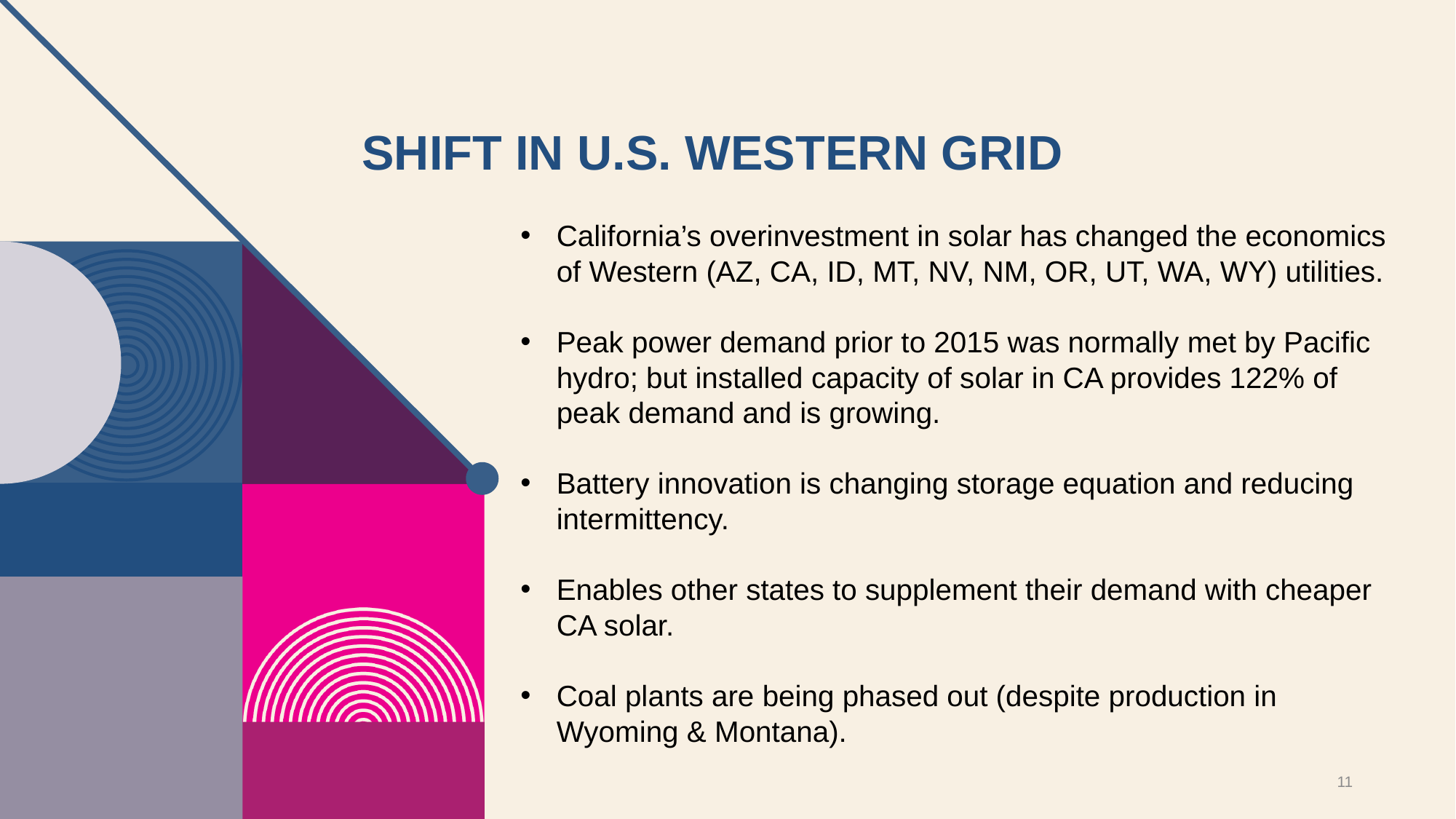

# Shift In U.S. Western Grid
California’s overinvestment in solar has changed the economics of Western (AZ, CA, ID, MT, NV, NM, OR, UT, WA, WY) utilities.

Peak power demand prior to 2015 was normally met by Pacific hydro; but installed capacity of solar in CA provides 122% of peak demand and is growing.

Battery innovation is changing storage equation and reducing intermittency.

Enables other states to supplement their demand with cheaper CA solar.

Coal plants are being phased out (despite production in Wyoming & Montana).

11